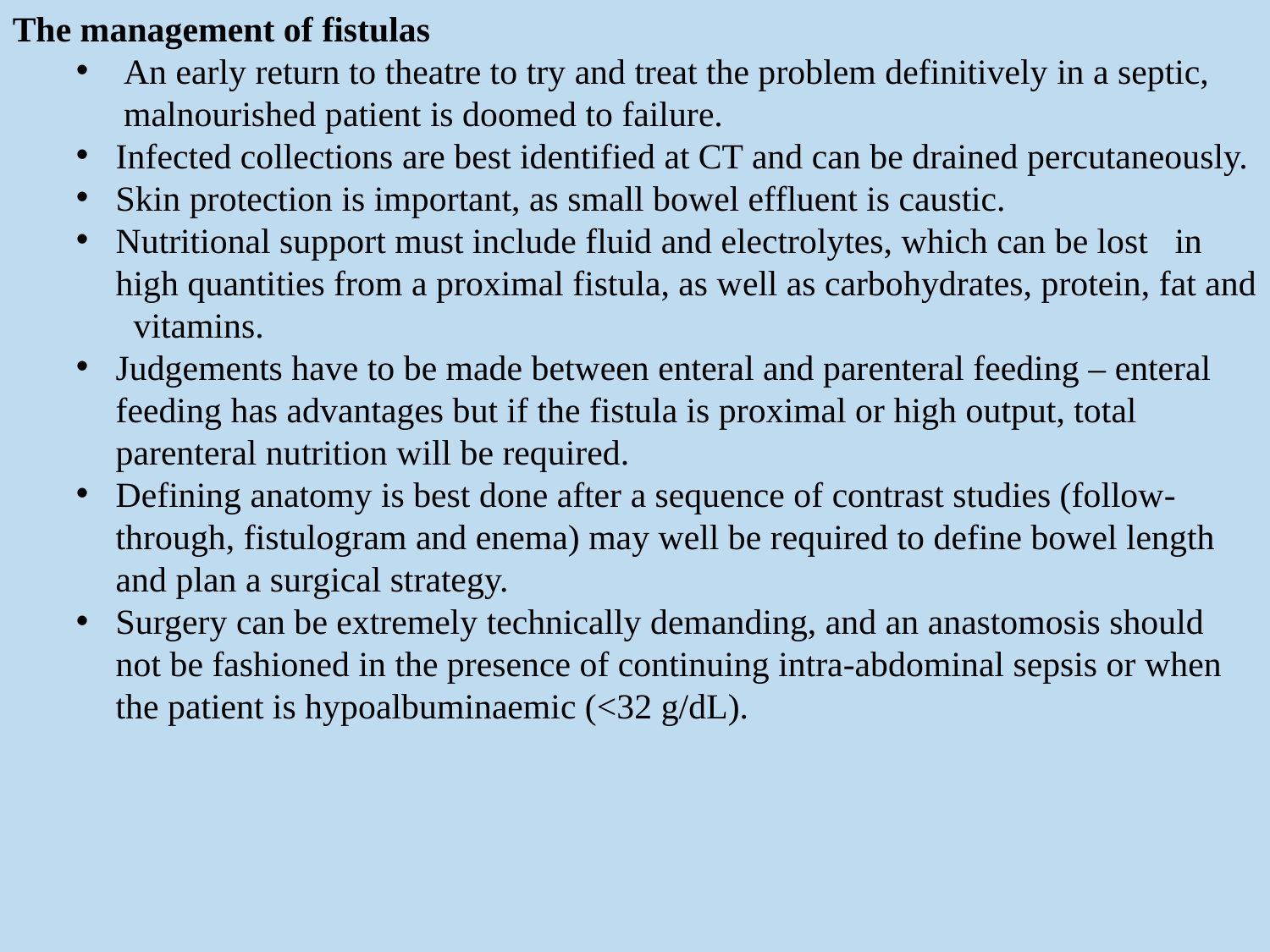

The management of fistulas
An early return to theatre to try and treat the problem definitively in a septic, malnourished patient is doomed to failure.
Infected collections are best identified at CT and can be drained percutaneously.
Skin protection is important, as small bowel effluent is caustic.
Nutritional support must include fluid and electrolytes, which can be lost   in high quantities from a proximal fistula, as well as carbohydrates, protein, fat and   vitamins.
Judgements have to be made between enteral and parenteral feeding – enteral feeding has advantages but if the fistula is proximal or high output, total parenteral nutrition will be required.
Defining anatomy is best done after a sequence of contrast studies (follow-through, fistulogram and enema) may well be required to define bowel length and plan a surgical strategy.
Surgery can be extremely technically demanding, and an anastomosis should not be fashioned in the presence of continuing intra-abdominal sepsis or when the patient is hypoalbuminaemic (<32 g/dL).